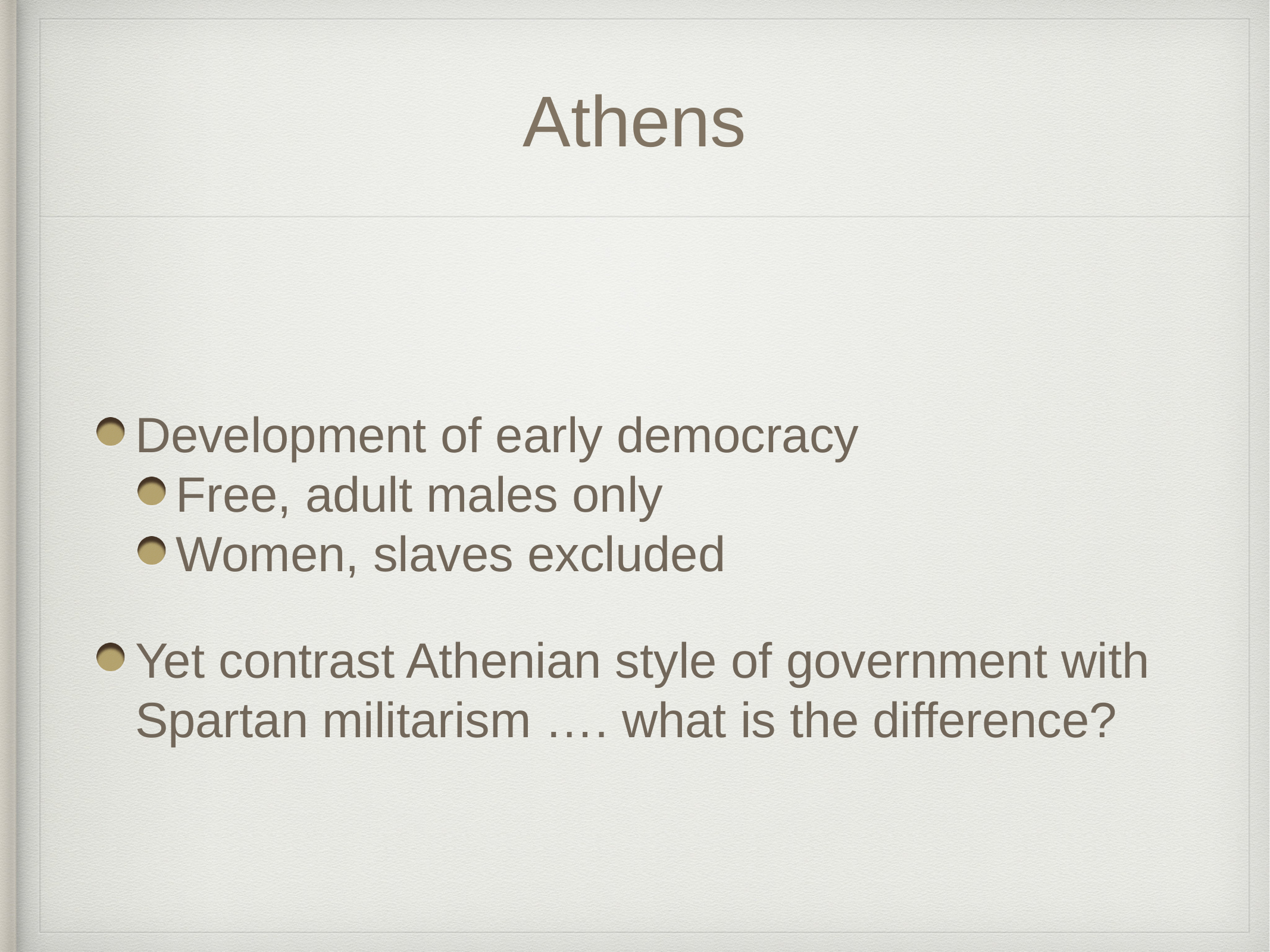

# Athens
Development of early democracy
Free, adult males only
Women, slaves excluded
Yet contrast Athenian style of government with Spartan militarism …. what is the difference?